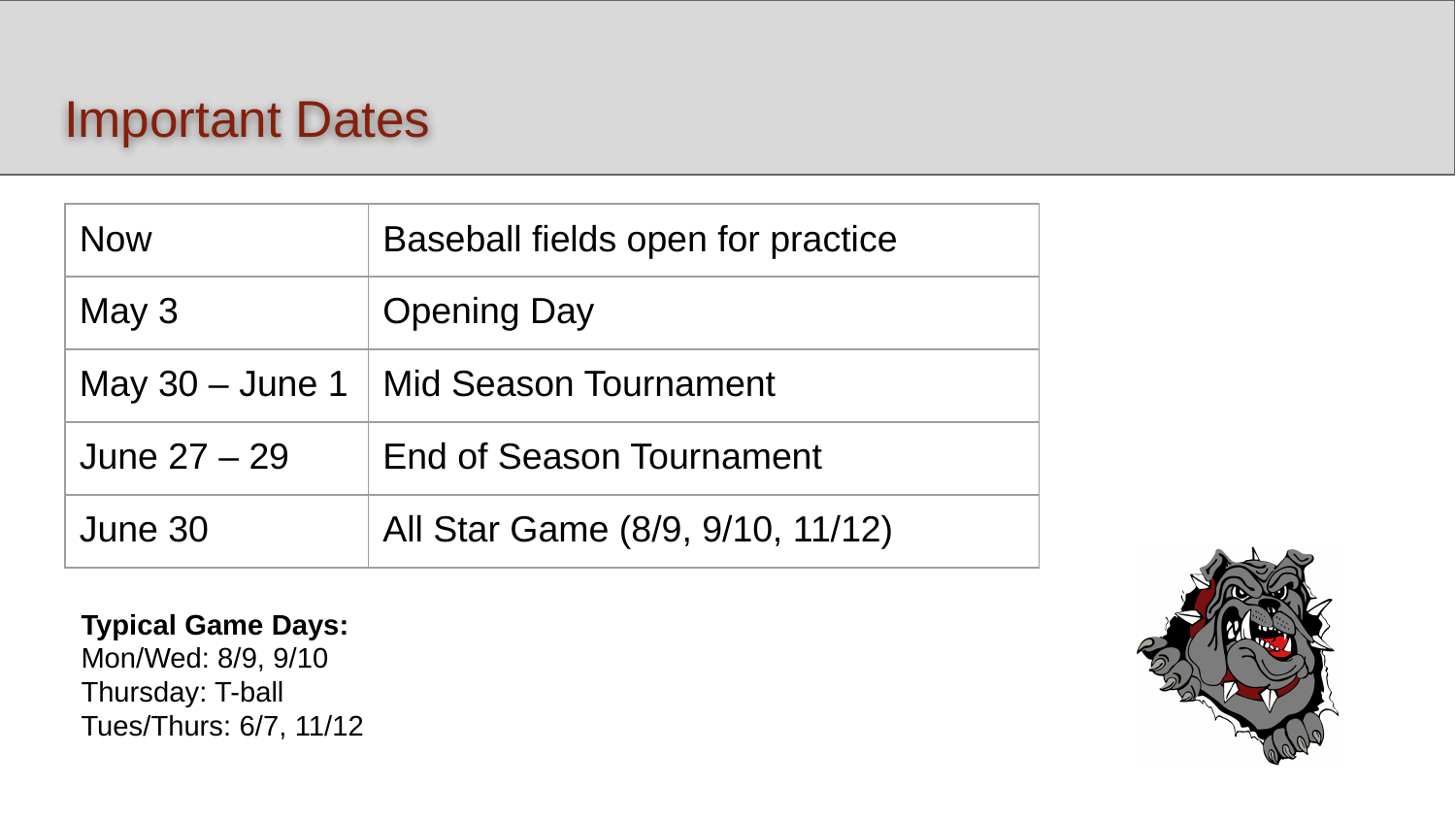

# Important Dates
| Now | Baseball fields open for practice |
| --- | --- |
| May 3 | Opening Day |
| May 30 – June 1 | Mid Season Tournament |
| June 27 – 29 | End of Season Tournament |
| June 30 | All Star Game (8/9, 9/10, 11/12) |
Typical Game Days:
Mon/Wed: 8/9, 9/10
Thursday: T-ball
Tues/Thurs: 6/7, 11/12